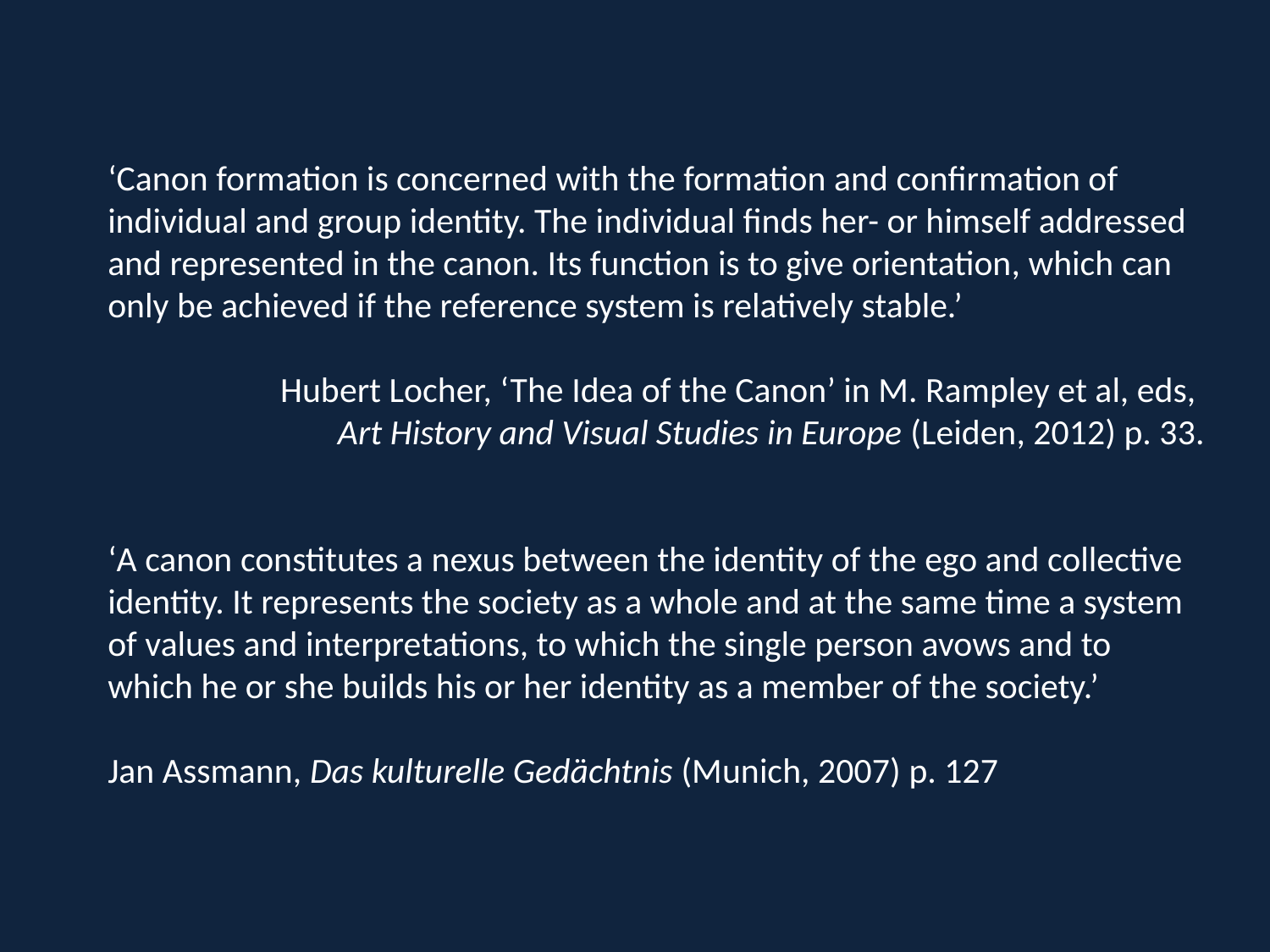

‘Canon formation is concerned with the formation and confirmation of individual and group identity. The individual finds her- or himself addressed and represented in the canon. Its function is to give orientation, which can only be achieved if the reference system is relatively stable.’

Hubert Locher, ‘The Idea of the Canon’ in M. Rampley et al, eds,
Art History and Visual Studies in Europe (Leiden, 2012) p. 33.

‘A canon constitutes a nexus between the identity of the ego and collective identity. It represents the society as a whole and at the same time a system of values and interpretations, to which the single person avows and to which he or she builds his or her identity as a member of the society.’

Jan Assmann, Das kulturelle Gedächtnis (Munich, 2007) p. 127